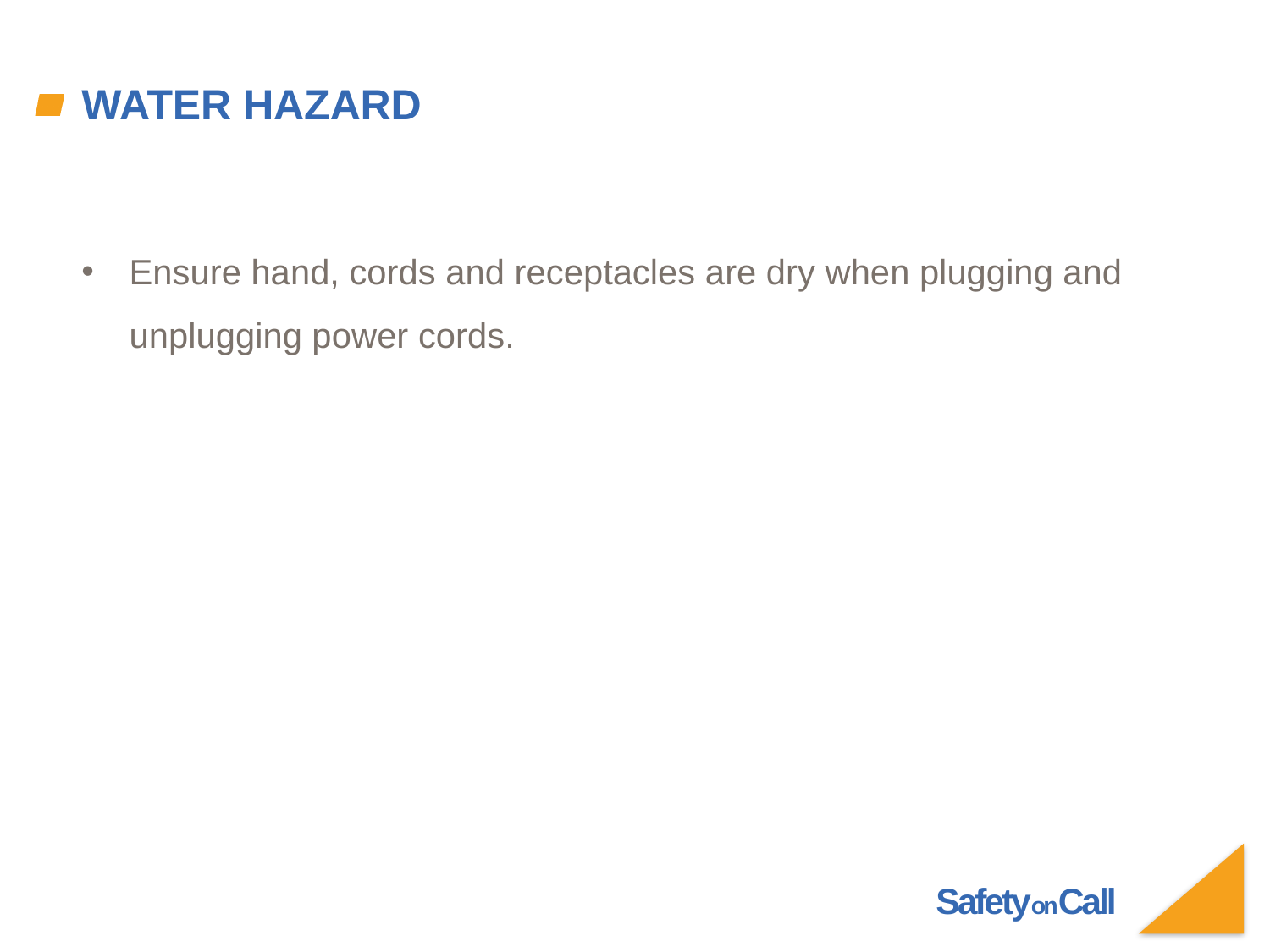

# Water Hazard
Ensure hand, cords and receptacles are dry when plugging and unplugging power cords.